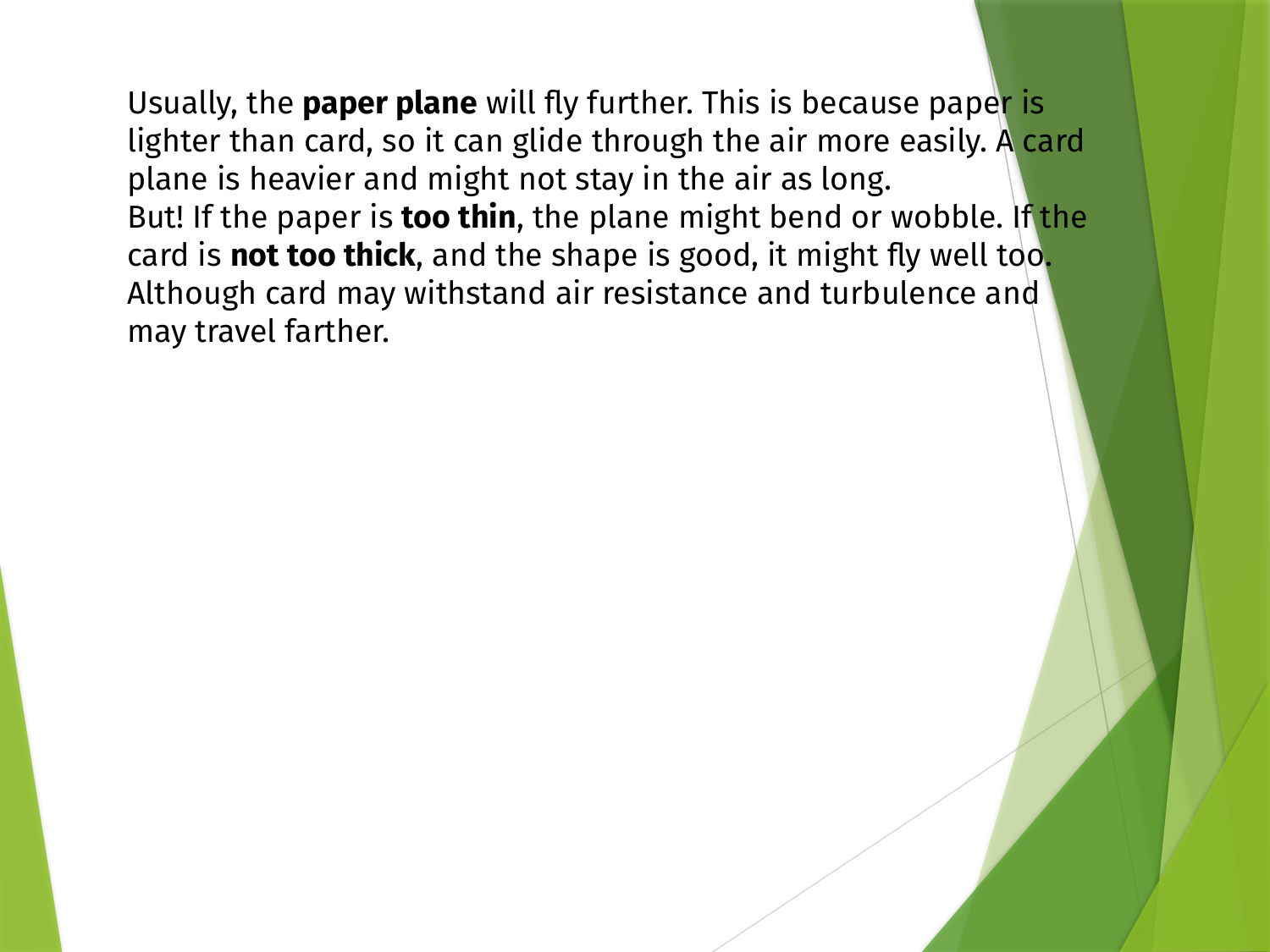

Usually, the paper plane will fly further. This is because paper is lighter than card, so it can glide through the air more easily. A card plane is heavier and might not stay in the air as long.
But! If the paper is too thin, the plane might bend or wobble. If the card is not too thick, and the shape is good, it might fly well too.
Although card may withstand air resistance and turbulence and may travel farther.